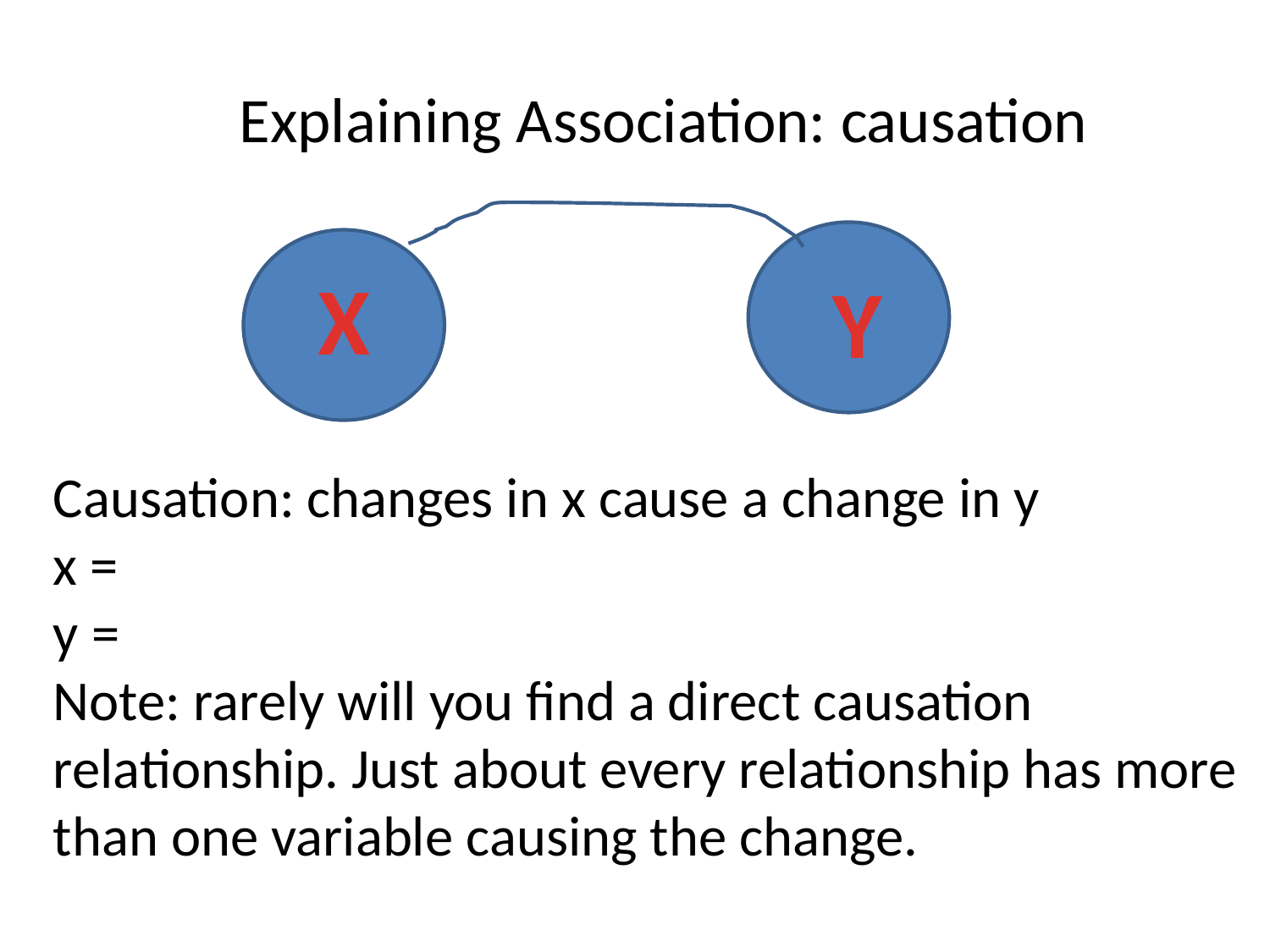

Explaining Association: causation

X
Y
Causation: changes in x cause a change in y
x =
y =
Note: rarely will you find a direct causation
relationship. Just about every relationship has more
than one variable causing the change.